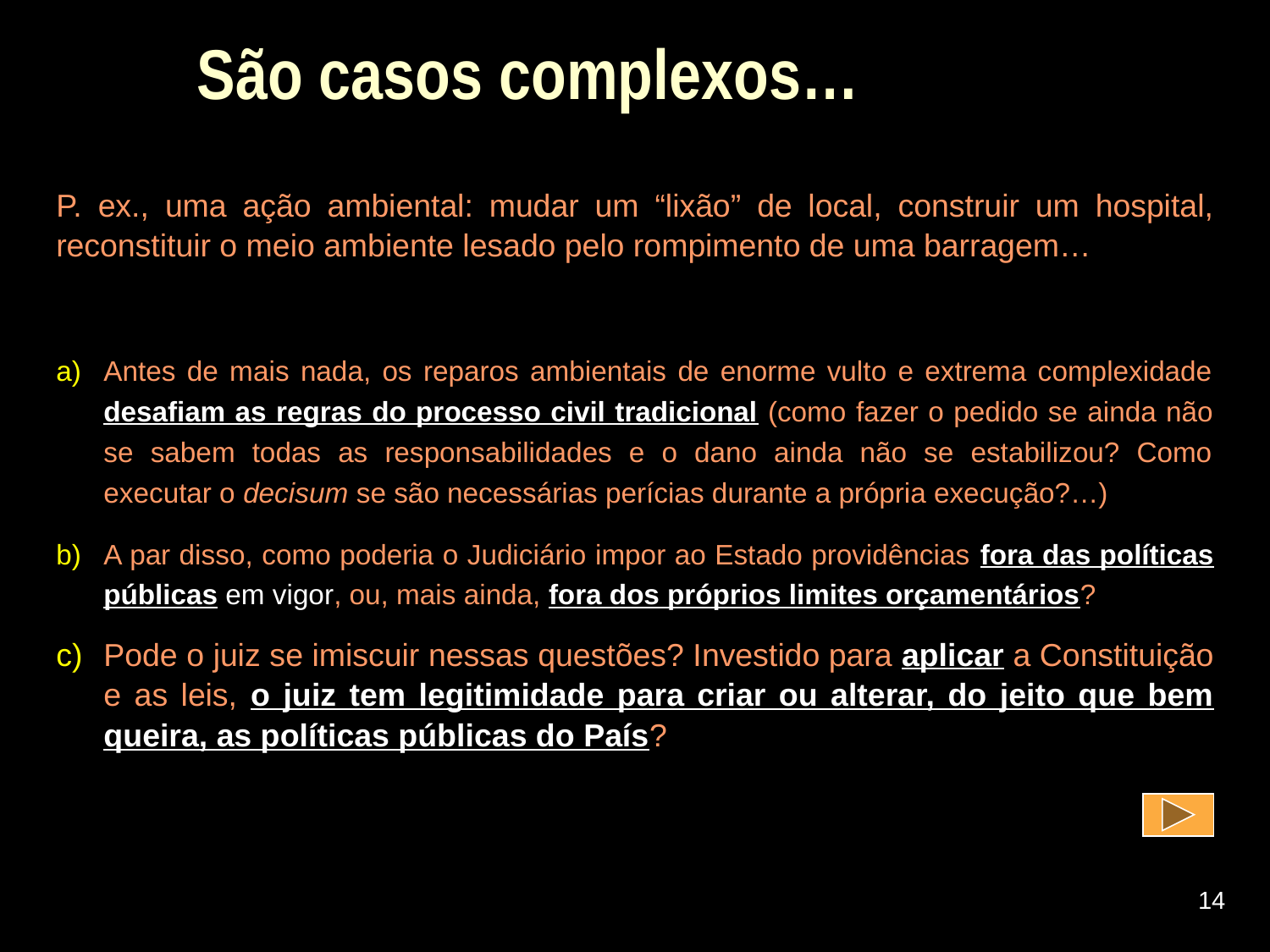

# São casos complexos…
P. ex., uma ação ambiental: mudar um “lixão” de local, construir um hospital, reconstituir o meio ambiente lesado pelo rompimento de uma barragem…

Antes de mais nada, os reparos ambientais de enorme vulto e extrema complexidade desafiam as regras do processo civil tradicional (como fazer o pedido se ainda não se sabem todas as responsabilidades e o dano ainda não se estabilizou? Como executar o decisum se são necessárias perícias durante a própria execução?…)
A par disso, como poderia o Judiciário impor ao Estado providências fora das políticas públicas em vigor, ou, mais ainda, fora dos próprios limites orçamentários?
Pode o juiz se imiscuir nessas questões? Investido para aplicar a Constituição e as leis, o juiz tem legitimidade para criar ou alterar, do jeito que bem queira, as políticas públicas do País?

14